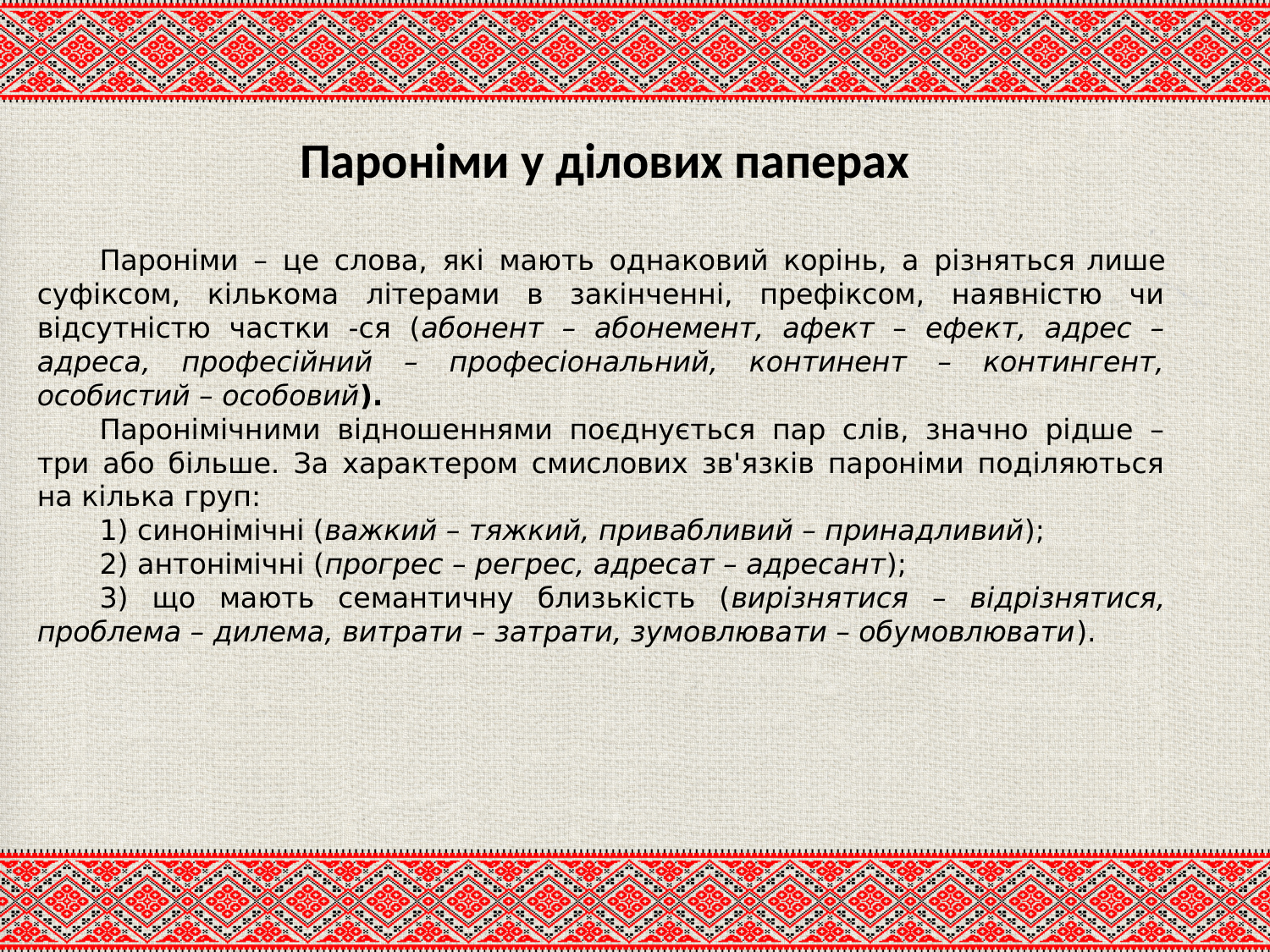

# Пароніми у ділових паперах
Пароніми – це слова, які мають однаковий корінь, а різняться лише суфіксом, кількома літерами в закінченні, префіксом, наявністю чи відсутністю частки -ся (абонент – абонемент, афект – ефект, адрес – адреса, професійний – професіональний, континент – контингент, особистий – особовий).
Паронімічними відношеннями поєднується пар слів, значно рідше – три або більше. За характером смислових зв'язків пароніми поділяються на кілька груп:
1) синонімічні (важкий – тяжкий, привабливий – принадливий);
2) антонімічні (прогрес – регрес, адресат – адресант);
3) що мають семантичну близькість (вирізнятися – відрізнятися, проблема – дилема, витрати – затрати, зумовлювати – обумовлювати).